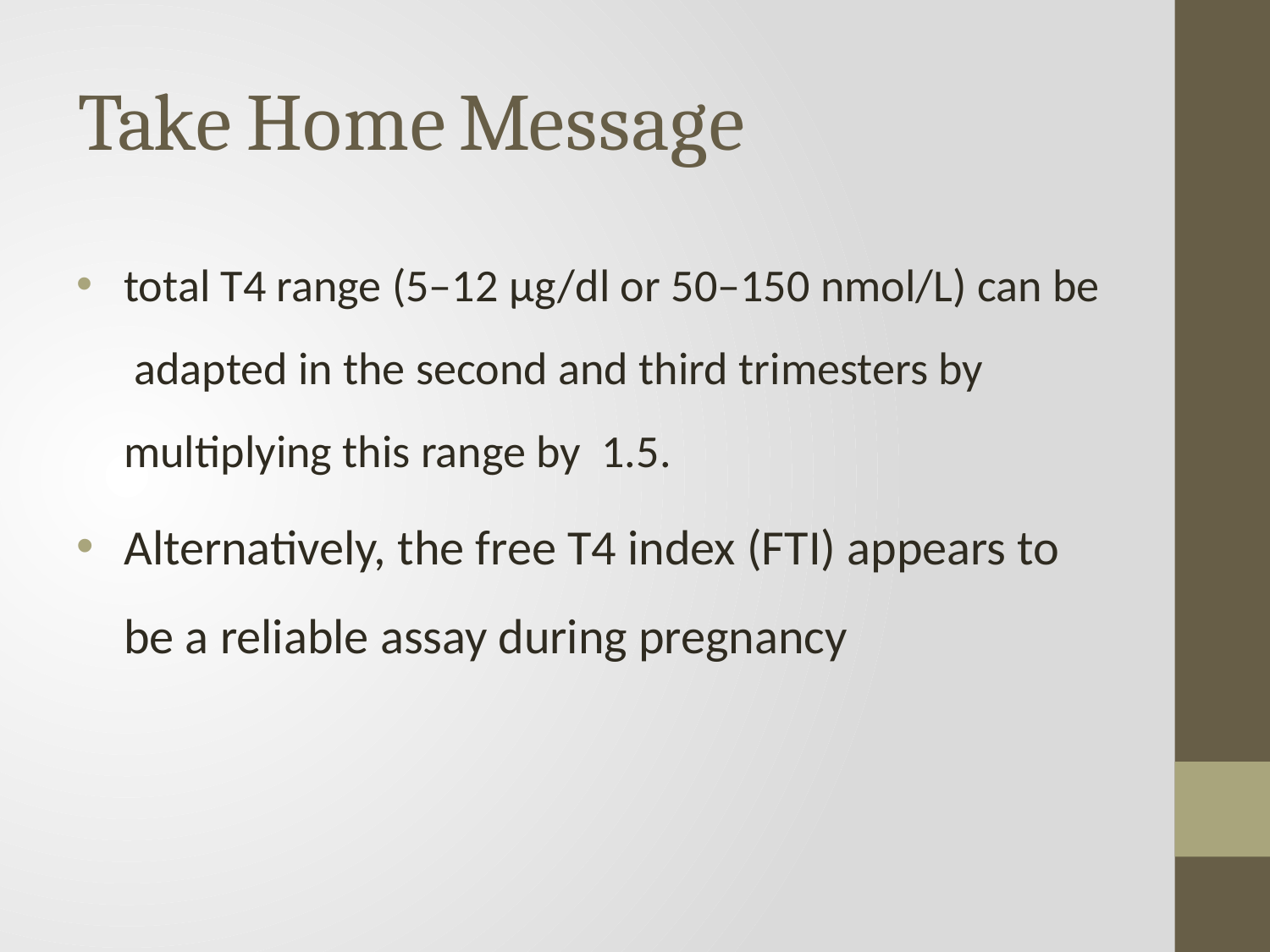

# Take Home Message
total T4 range (5–12 μg/dl or 50–150 nmol/L) can be  adapted in the second and third trimesters by multiplying this range by  1.5.
Alternatively, the free T4 index (FTI) appears to be a reliable assay during pregnancy